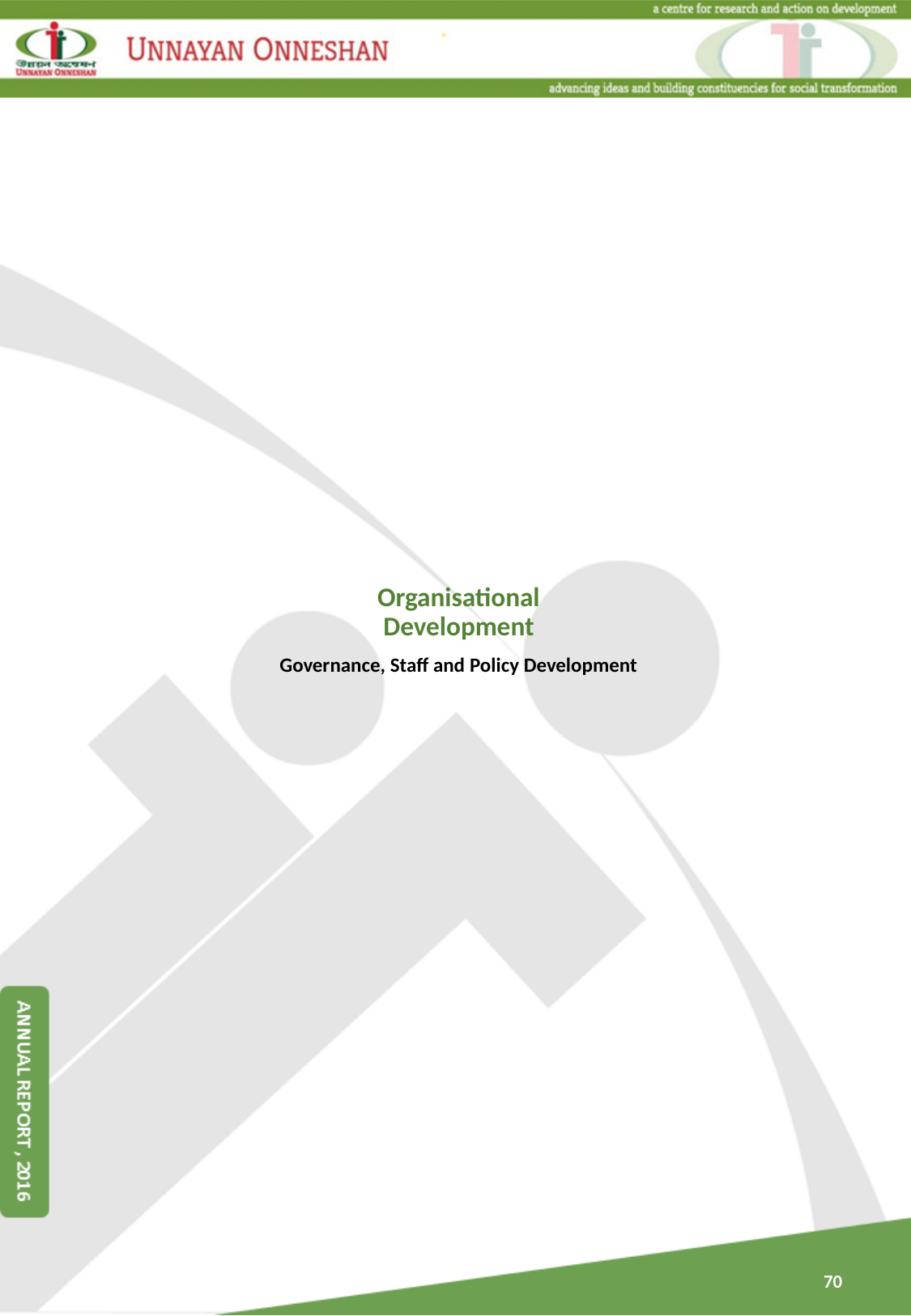

Organisational
Development
Governance, Staff and Policy Development

70